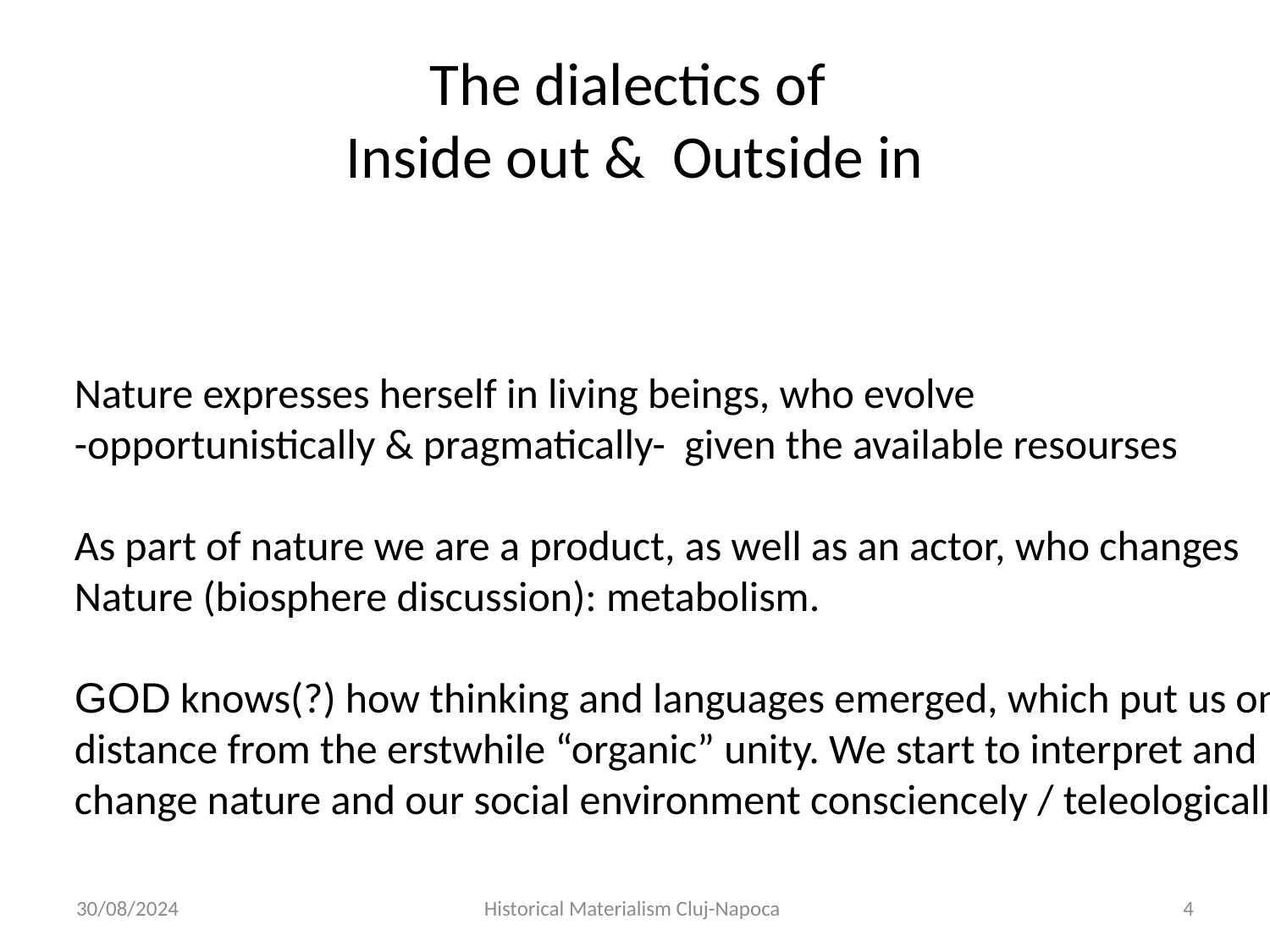

# The dialectics of Inside out &  Outside in
Nature expresses herself in living beings, who evolve
-opportunistically & pragmatically-  given the available resourses

As part of nature we are a product, as well as an actor, who changes
Nature (biosphere discussion): metabolism.

GOD knows(?) how thinking and languages emerged, which put us on
distance from the erstwhile “organic” unity. We start to interpret and
change nature and our social environment consciencely / teleologically
30/08/2024
Historical Materialism Cluj-Napoca
4